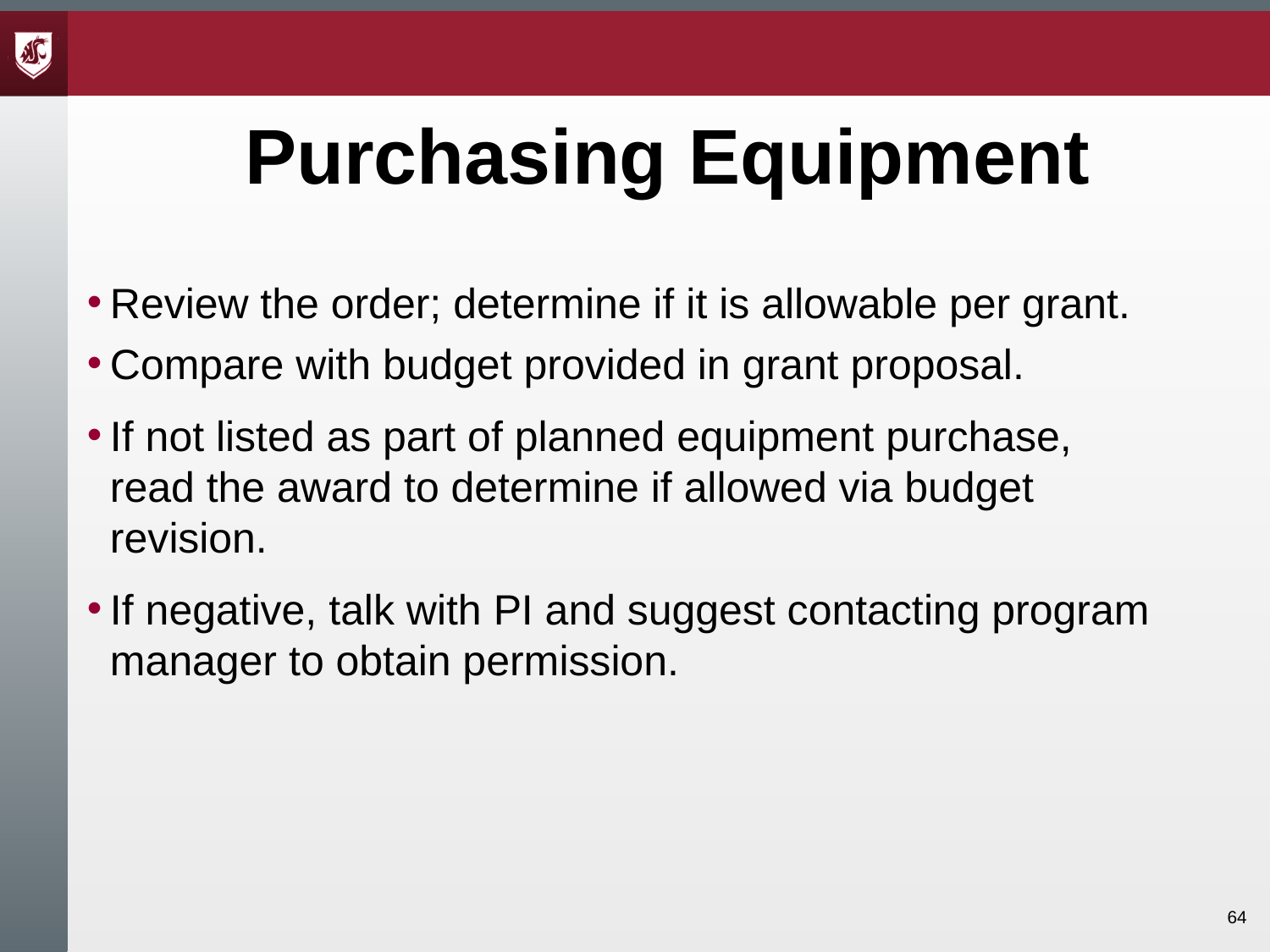

# Purchasing Equipment
Review the order; determine if it is allowable per grant.
Compare with budget provided in grant proposal.
If not listed as part of planned equipment purchase, read the award to determine if allowed via budget revision.
If negative, talk with PI and suggest contacting program manager to obtain permission.

64